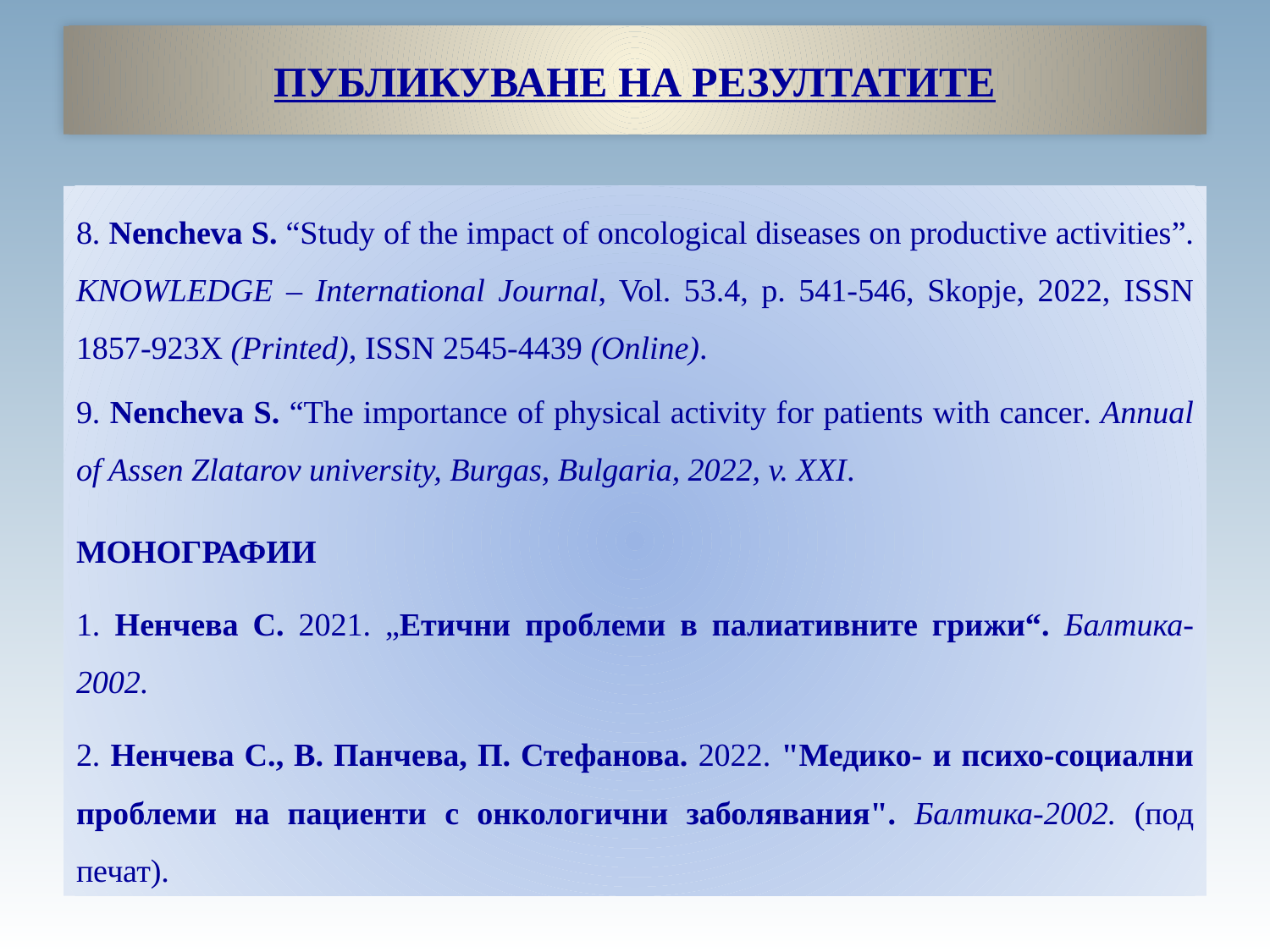

# ПУБЛИКУВАНЕ НА РЕЗУЛТАТИТЕ
8. Nencheva S. “Study of the impact of oncological diseases on productive activities”. KNOWLEDGE – International Journal, Vol. 53.4, p. 541-546, Skopje, 2022, ISSN 1857-923X (Printed), ISSN 2545-4439 (Online).
9. Nencheva S. “The importance of physical activity for patients with cancer. Annual of Assen Zlatarov university, Burgas, Bulgaria, 2022, v. XXI.
МОНОГРАФИИ
1. Ненчева С. 2021. „Етични проблеми в палиативните грижи“. Балтика-2002.
2. Ненчева С., В. Панчева, П. Стефанова. 2022. "Медико- и психо-социални проблеми на пациенти с онкологични заболявания". Балтика-2002. (под печат).